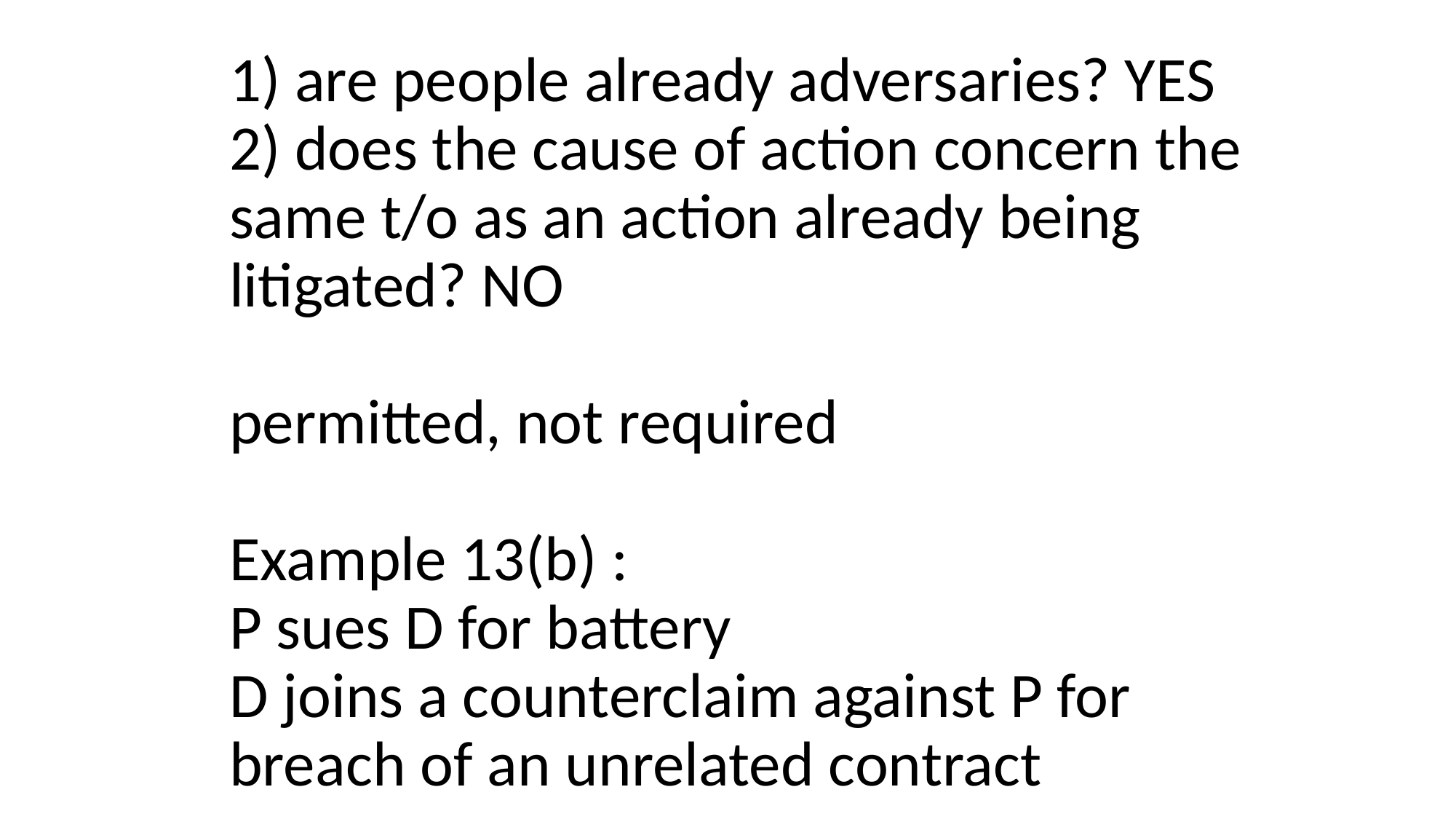

# 1) are people already adversaries? YES 2) does the cause of action concern the same t/o as an action already being litigated? NO permitted, not required Example 13(b) : P sues D for battery D joins a counterclaim against P for breach of an unrelated contract